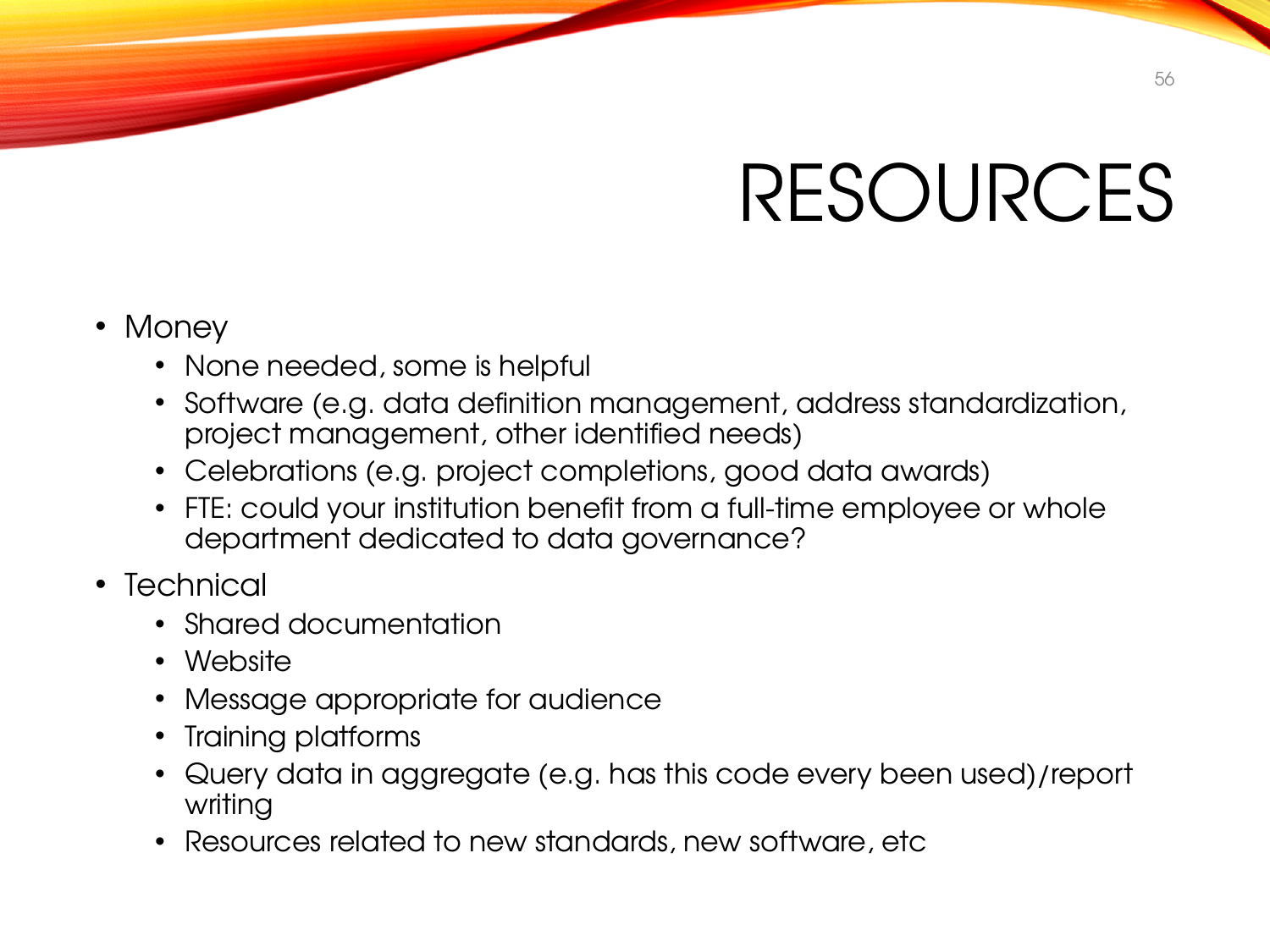

56
# Resources
Money
None needed, some is helpful
Software (e.g. data definition management, address standardization, project management, other identified needs)
Celebrations (e.g. project completions, good data awards)
FTE: could your institution benefit from a full-time employee or whole department dedicated to data governance?
Technical
Shared documentation
Website
Message appropriate for audience
Training platforms
Query data in aggregate (e.g. has this code every been used)/report writing
Resources related to new standards, new software, etc